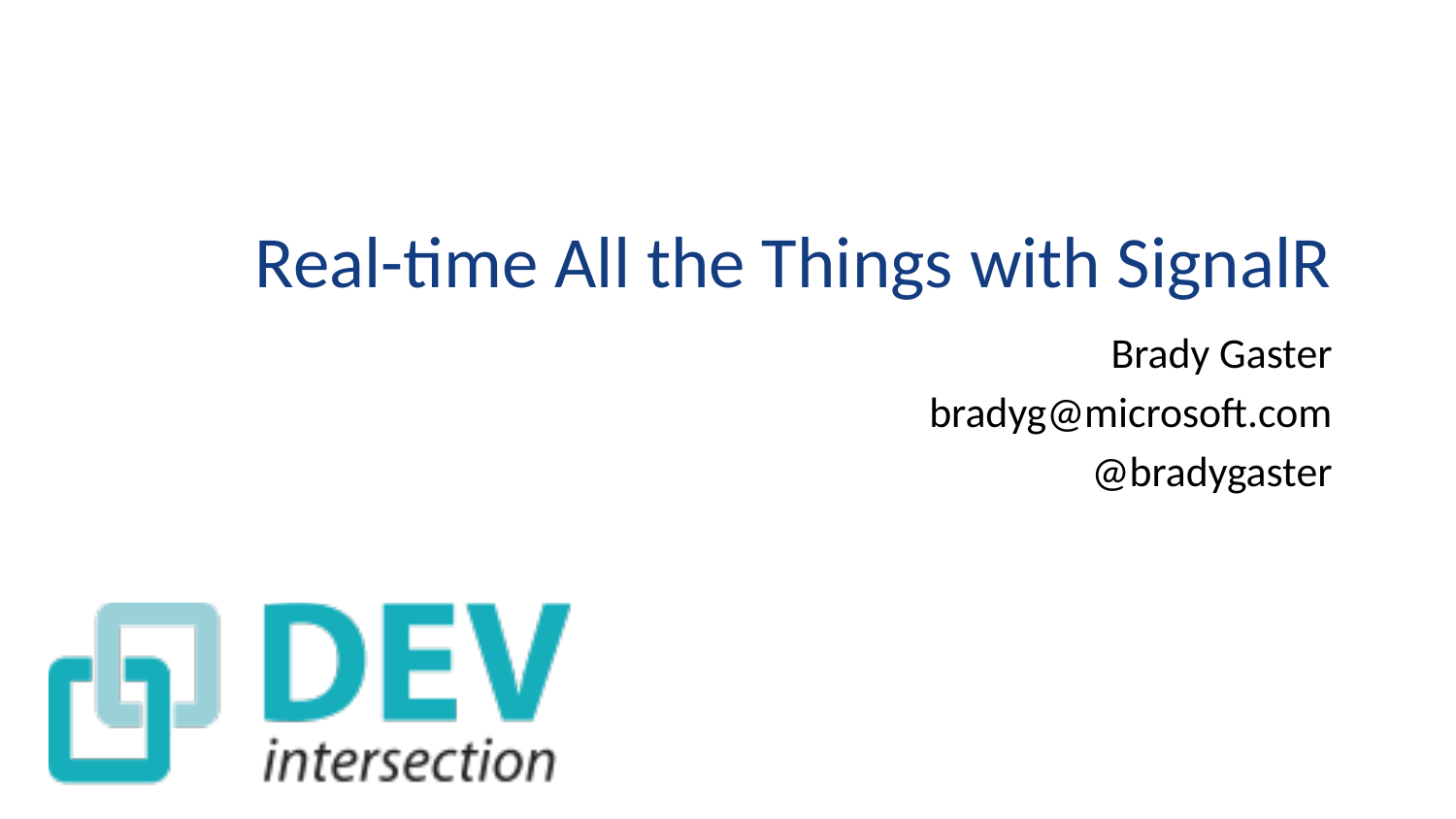

# Real-time All the Things with SignalR
Brady Gaster
bradyg@microsoft.com
@bradygaster